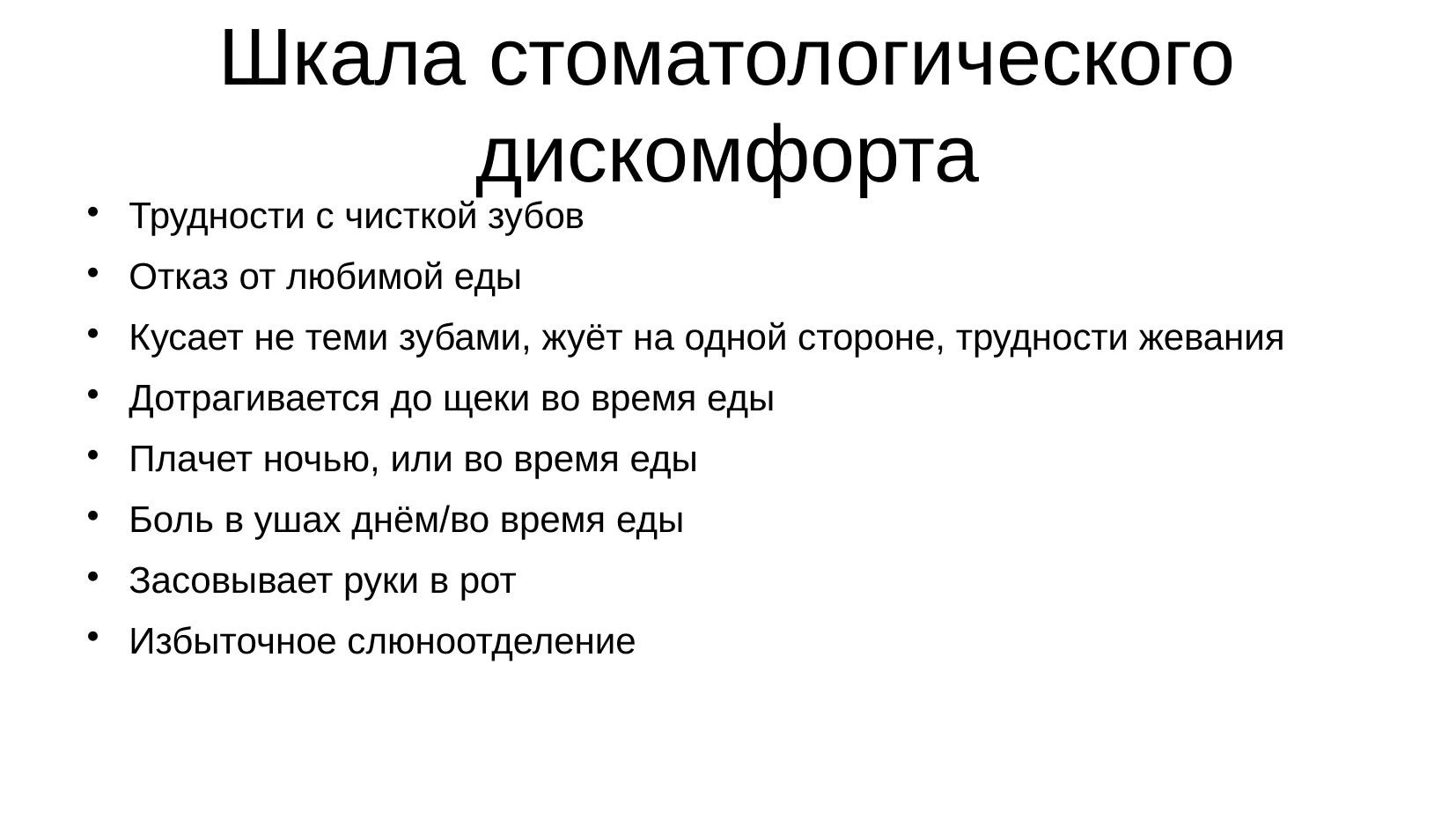

# Шкала стоматологического дискомфорта
Трудности с чисткой зубов
Отказ от любимой еды
Кусает не теми зубами, жуёт на одной стороне, трудности жевания
Дотрагивается до щеки во время еды
Плачет ночью, или во время еды
Боль в ушах днём/во время еды
Засовывает руки в рот
Избыточное слюноотделение